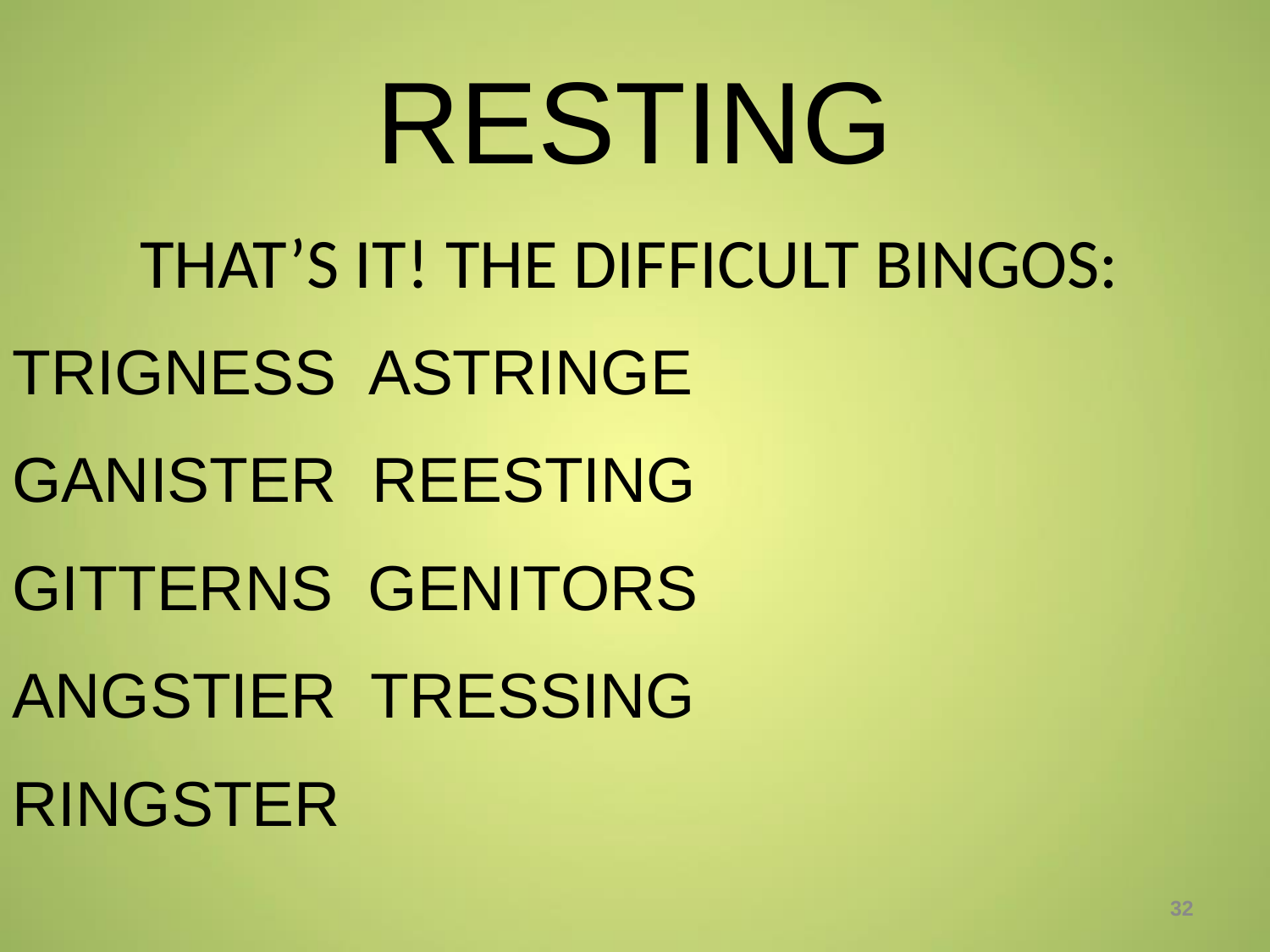

# RESTING
THAT’S IT! THE DIFFICULT BINGOS:
TRIGNESS  ASTRINGE
GANISTER  REESTING
GITTERNS  GENITORS
ANGSTIER  TRESSING
RINGSTER
32